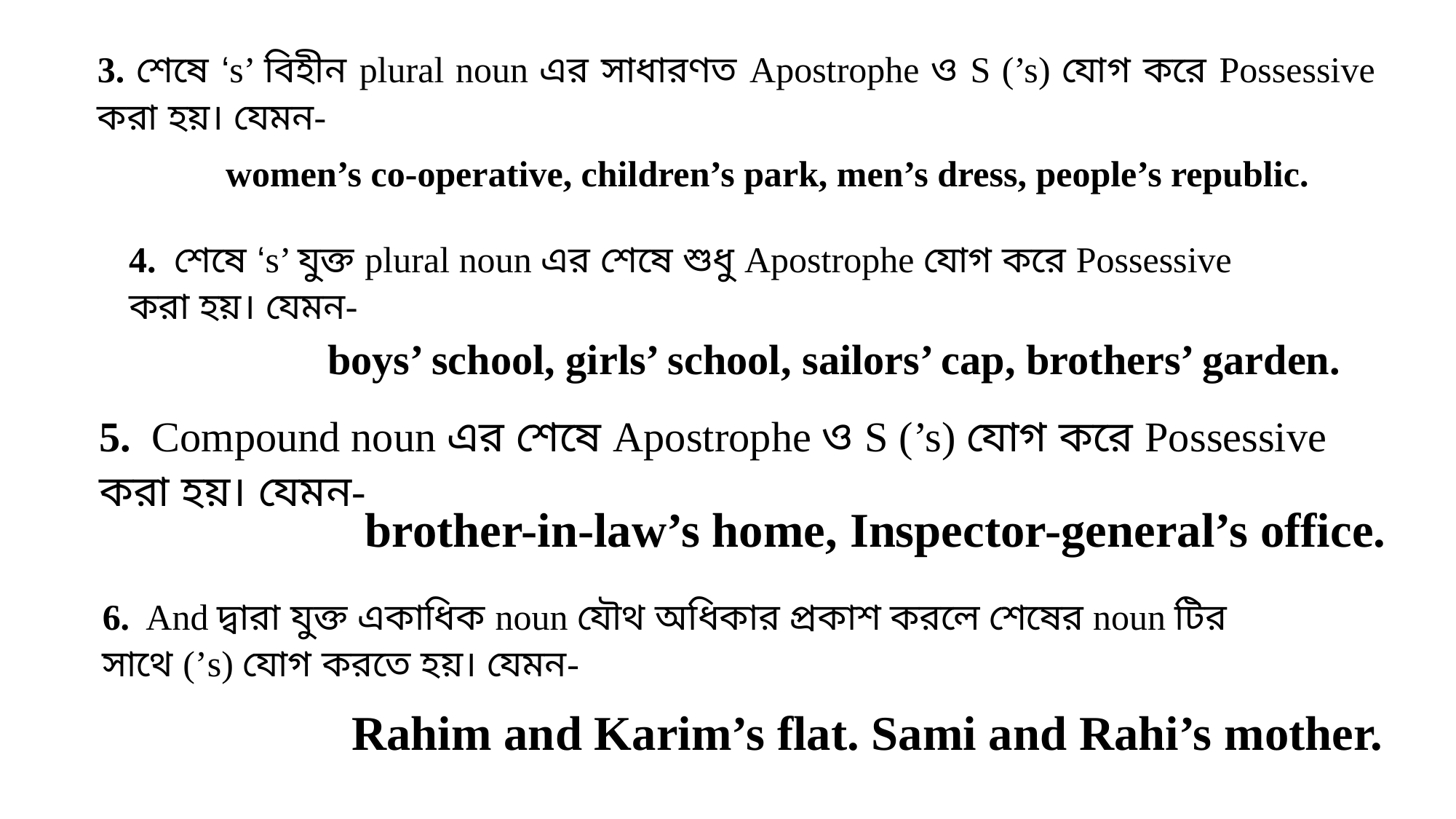

3. শেষে ‘s’ বিহীন plural noun এর সাধারণত Apostrophe ও S (’s) যোগ করে Possessive করা হয়। যেমন-
women’s co-operative, children’s park, men’s dress, people’s republic.
4.  শেষে ‘s’ যুক্ত plural noun এর শেষে শুধু Apostrophe যোগ করে Possessive করা হয়। যেমন-
boys’ school, girls’ school, sailors’ cap, brothers’ garden.
5.  Compound noun এর শেষে Apostrophe ও S (’s) যোগ করে Possessive করা হয়। যেমন-
brother-in-law’s home, Inspector-general’s office.
6.  And দ্বারা যুক্ত একাধিক noun যৌথ অধিকার প্রকাশ করলে শেষের noun টির সাথে (’s) যোগ করতে হয়। যেমন-
Rahim and Karim’s flat. Sami and Rahi’s mother.